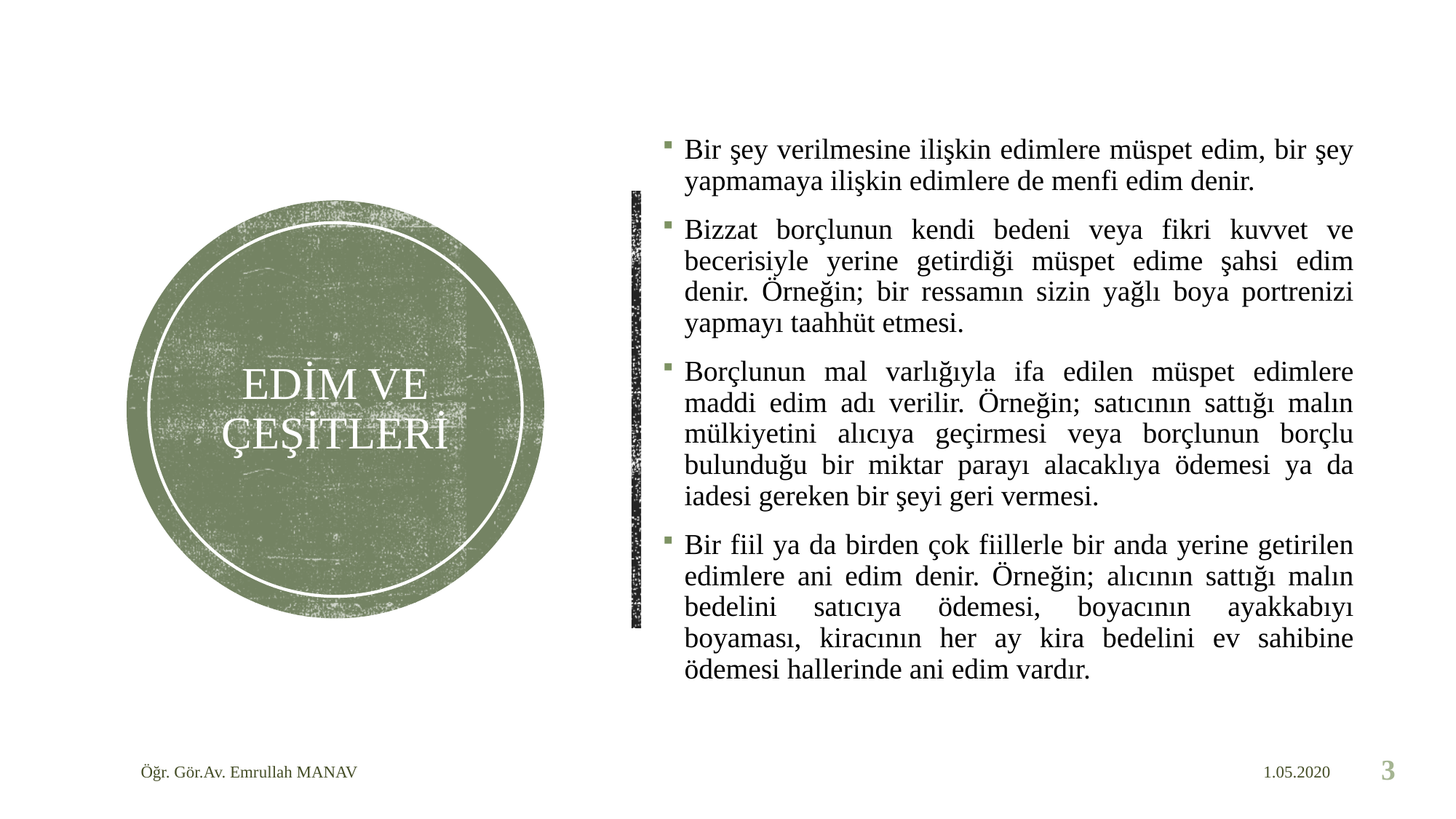

Bir şey verilmesine ilişkin edimlere müspet edim, bir şey yapmamaya ilişkin edimlere de menfi edim denir.
Bizzat borçlunun kendi bedeni veya fikri kuvvet ve becerisiyle yerine getirdiği müspet edime şahsi edim denir. Örneğin; bir ressamın sizin yağlı boya portrenizi yapmayı taahhüt etmesi.
Borçlunun mal varlığıyla ifa edilen müspet edimlere maddi edim adı verilir. Örneğin; satıcının sattığı malın mülkiyetini alıcıya geçirmesi veya borçlunun borçlu bulunduğu bir miktar parayı alacaklıya ödemesi ya da iadesi gereken bir şeyi geri vermesi.
Bir fiil ya da birden çok fiillerle bir anda yerine getirilen edimlere ani edim denir. Örneğin; alıcının sattığı malın bedelini satıcıya ödemesi, boyacının ayakkabıyı boyaması, kiracının her ay kira bedelini ev sahibine ödemesi hallerinde ani edim vardır.

# EDİM VE ÇEŞİTLERİ

Öğr. Gör.Av. Emrullah MANAV
1.05.2020
3